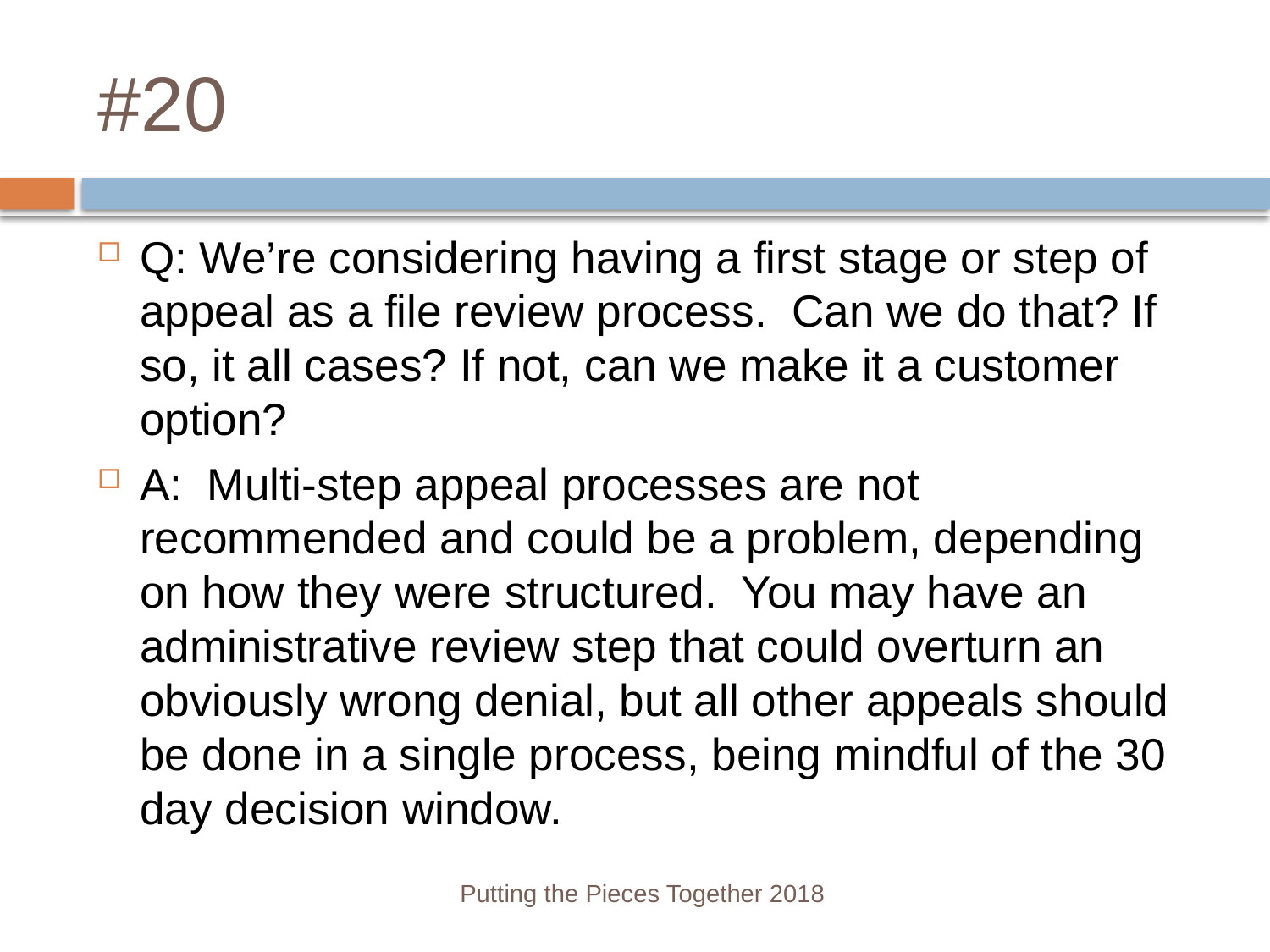

# #20
Q: We’re considering having a first stage or step of appeal as a file review process.  Can we do that? If so, it all cases? If not, can we make it a customer option?
A:  Multi-step appeal processes are not recommended and could be a problem, depending on how they were structured.  You may have an administrative review step that could overturn an obviously wrong denial, but all other appeals should be done in a single process, being mindful of the 30 day decision window.

Putting the Pieces Together 2018